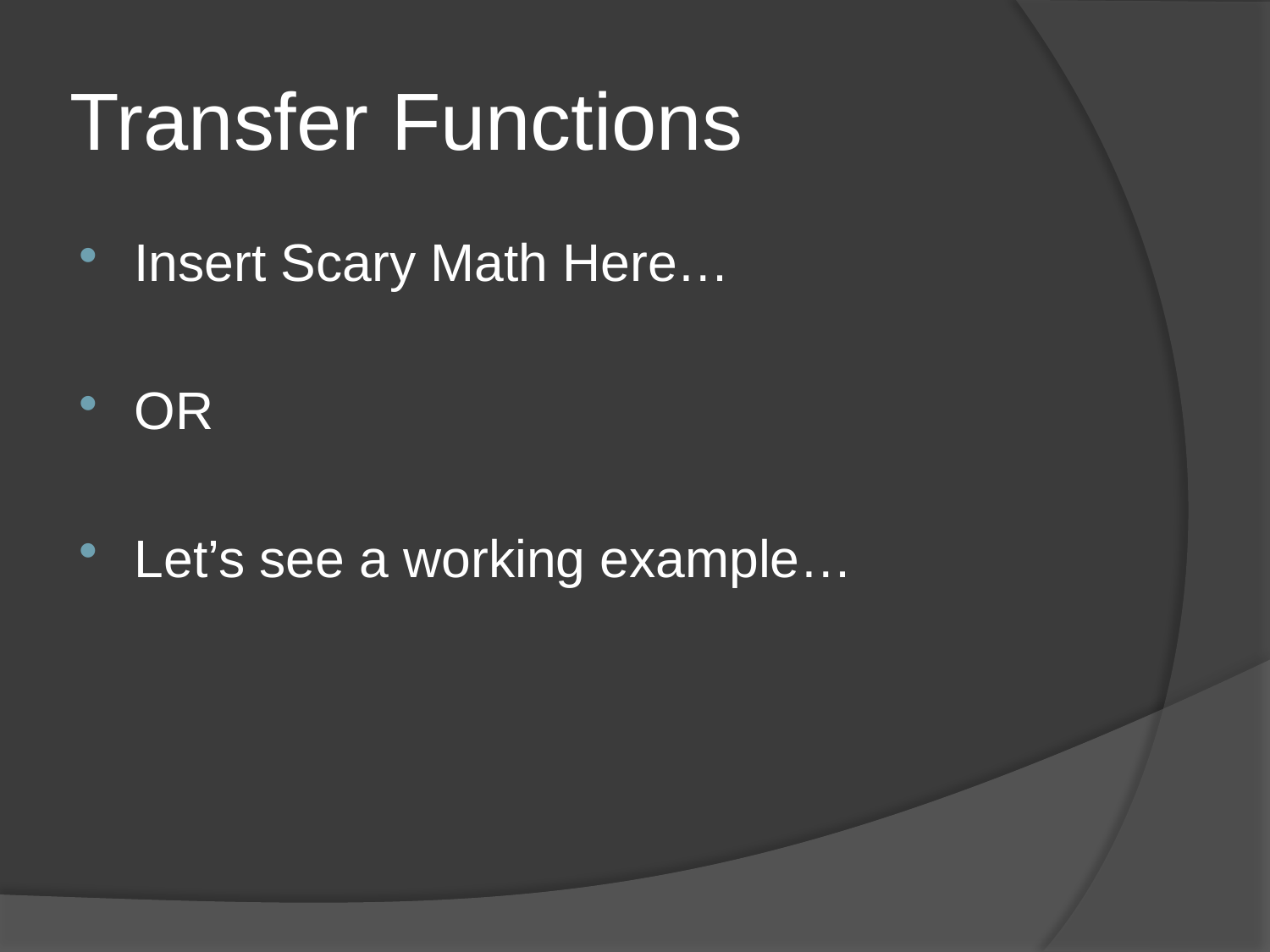

# Transfer Functions
Insert Scary Math Here…

OR

Let’s see a working example…